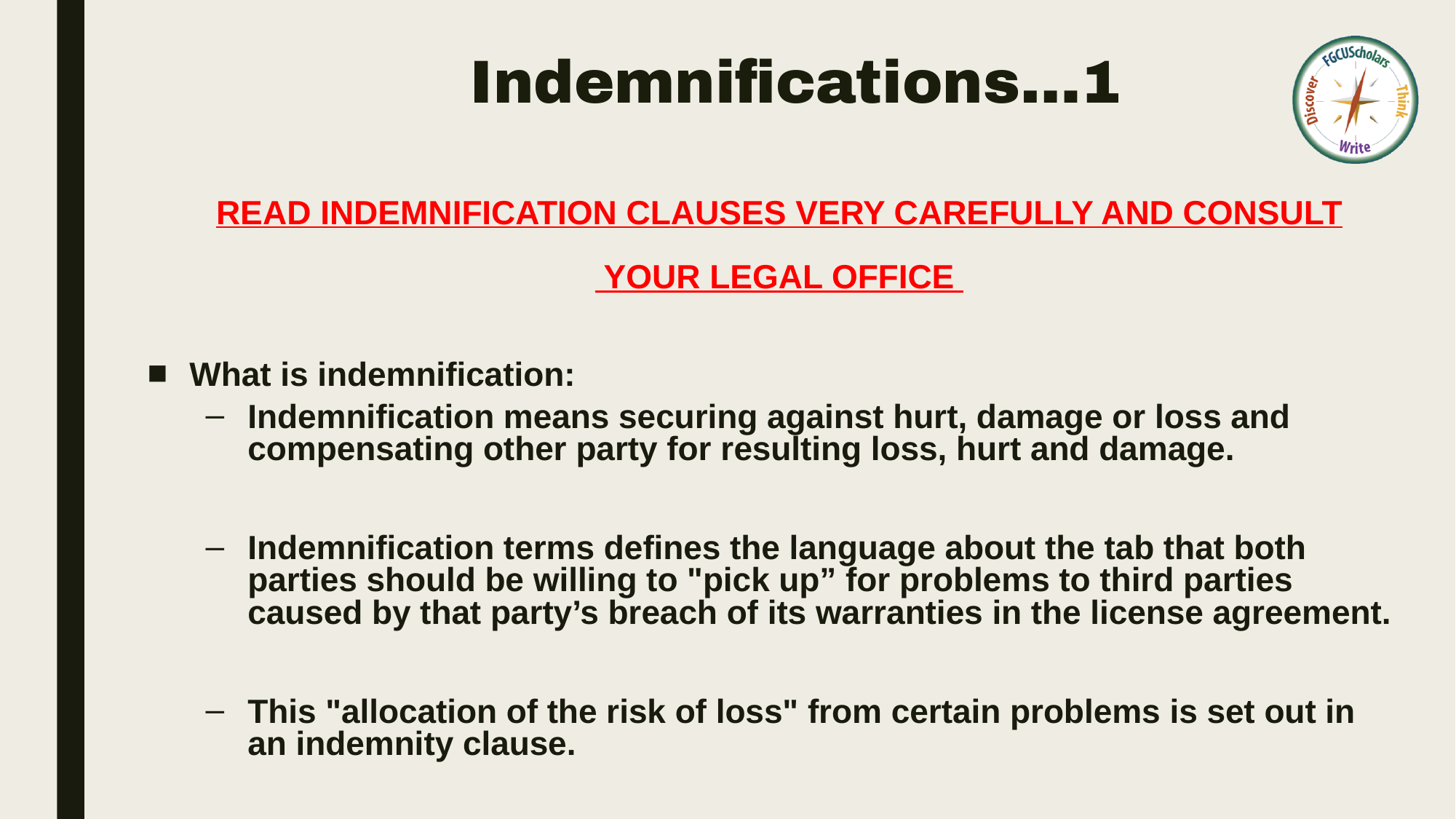

# Indemnifications…1

READ INDEMNIFICATION CLAUSES VERY CAREFULLY AND CONSULT
 YOUR LEGAL OFFICE

What is indemnification:
Indemnification means securing against hurt, damage or loss and compensating other party for resulting loss, hurt and damage.

Indemnification terms defines the language about the tab that both parties should be willing to "pick up” for problems to third parties caused by that party’s breach of its warranties in the license agreement.

This "allocation of the risk of loss" from certain problems is set out in an indemnity clause.